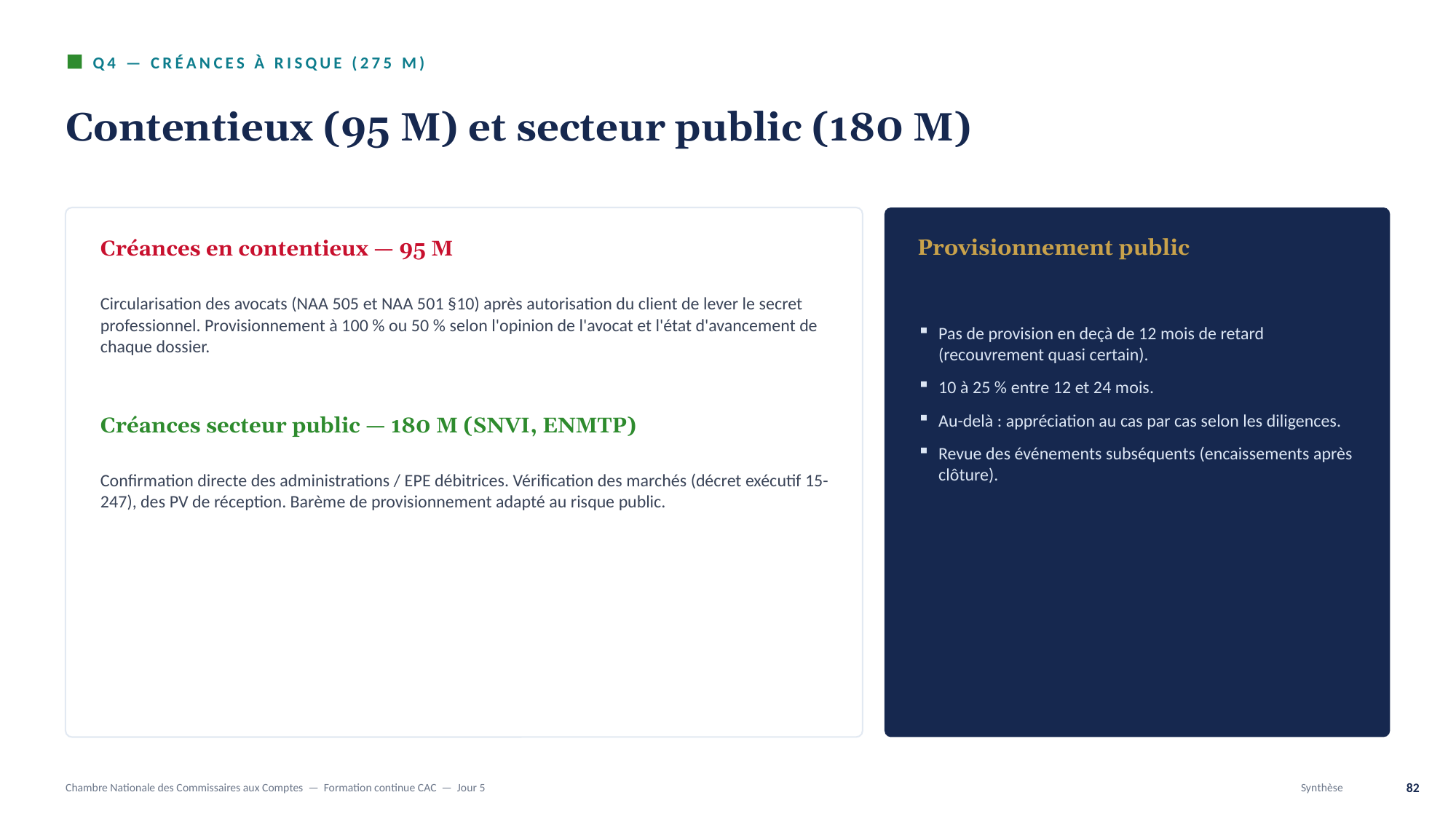

Q4 — CRÉANCES À RISQUE (275 M)

Contentieux (95 M) et secteur public (180 M)

Créances en contentieux — 95 M

Circularisation des avocats (NAA 505 et NAA 501 §10) après autorisation du client de lever le secret professionnel. Provisionnement à 100 % ou 50 % selon l'opinion de l'avocat et l'état d'avancement de chaque dossier.

Créances secteur public — 180 M (SNVI, ENMTP)

Confirmation directe des administrations / EPE débitrices. Vérification des marchés (décret exécutif 15-247), des PV de réception. Barème de provisionnement adapté au risque public.
Provisionnement public
Pas de provision en deçà de 12 mois de retard (recouvrement quasi certain).
10 à 25 % entre 12 et 24 mois.
Au-delà : appréciation au cas par cas selon les diligences.
Revue des événements subséquents (encaissements après clôture).
Chambre Nationale des Commissaires aux Comptes  —  Formation continue CAC  —  Jour 5
Synthèse
82